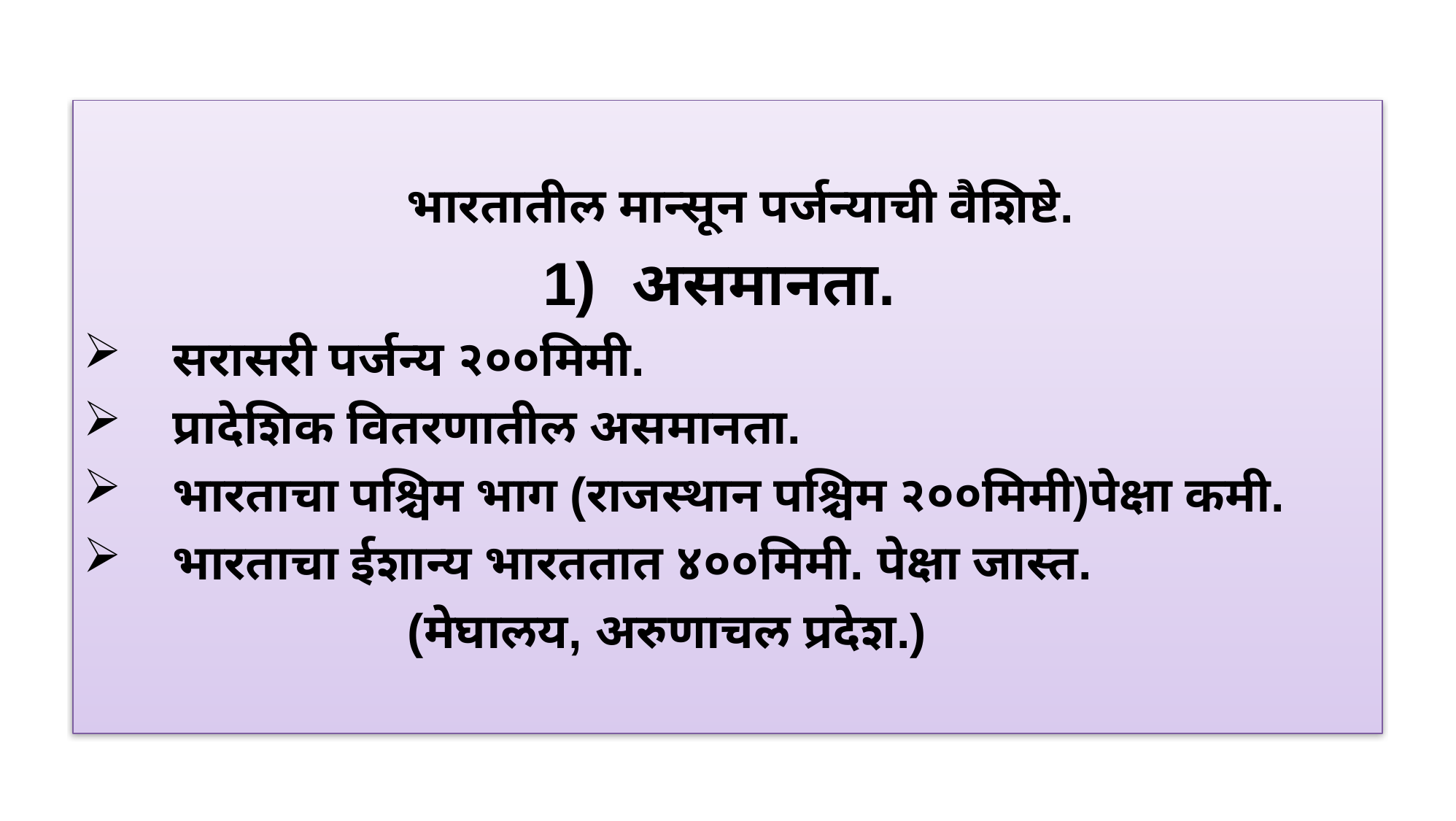

भारतातील मान्सून पर्जन्याची वैशिष्टे.
असमानता.
सरासरी पर्जन्य २००मिमी.
प्रादेशिक वितरणातील असमानता.
भारताचा पश्चिम भाग (राजस्थान पश्चिम २००मिमी)पेक्षा कमी.
भारताचा ईशान्य भारततात ४००मिमी. पेक्षा जास्त.
                        (मेघालय, अरुणाचल प्रदेश.)